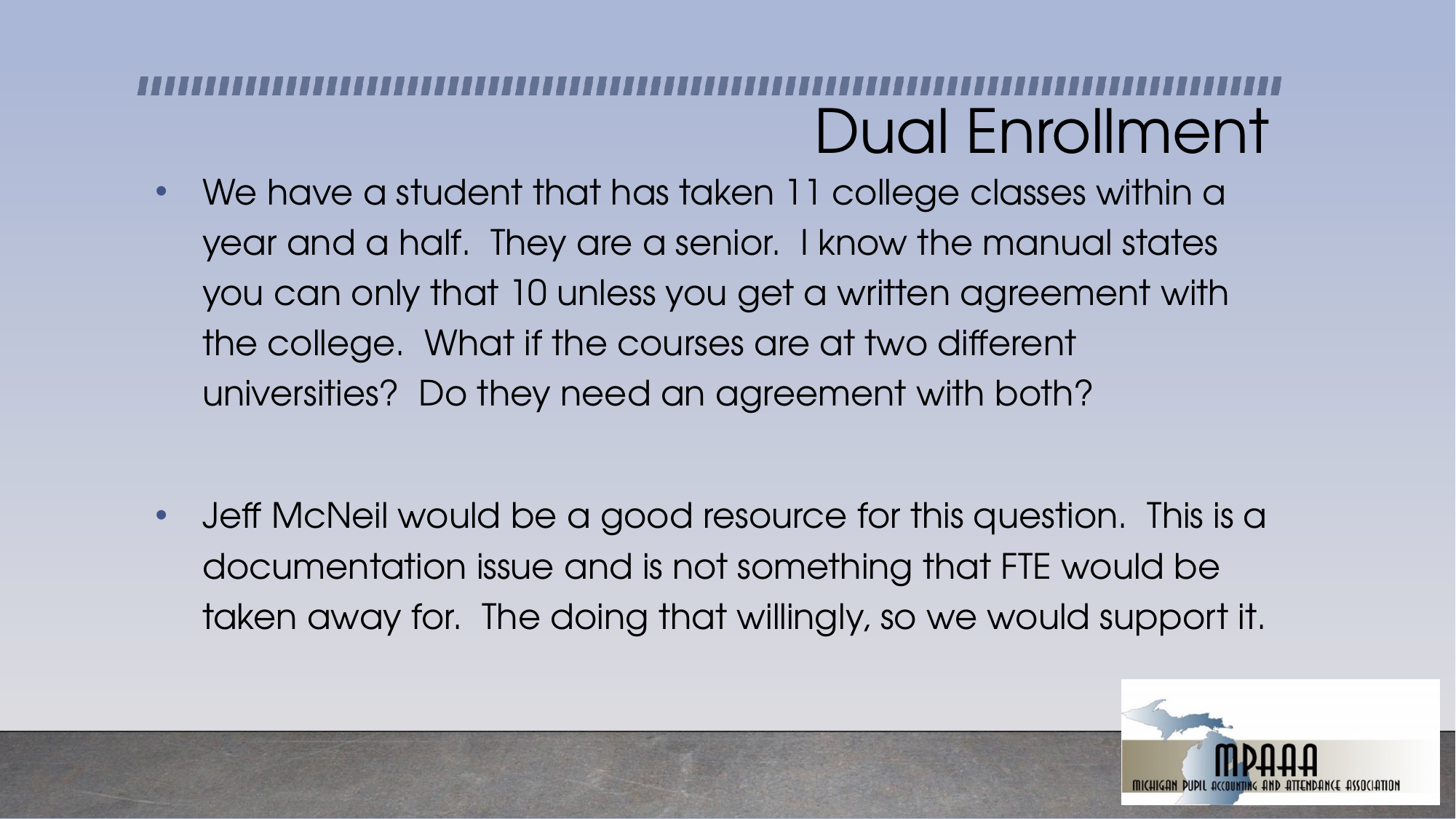

# Dual Enrollment
We have a student that has taken 11 college classes within a year and a half.  They are a senior.  I know the manual states you can only that 10 unless you get a written agreement with the college.  What if the courses are at two different universities?  Do they need an agreement with both?

Jeff McNeil would be a good resource for this question.  This is a documentation issue and is not something that FTE would be taken away for.  The doing that willingly, so we would support it.